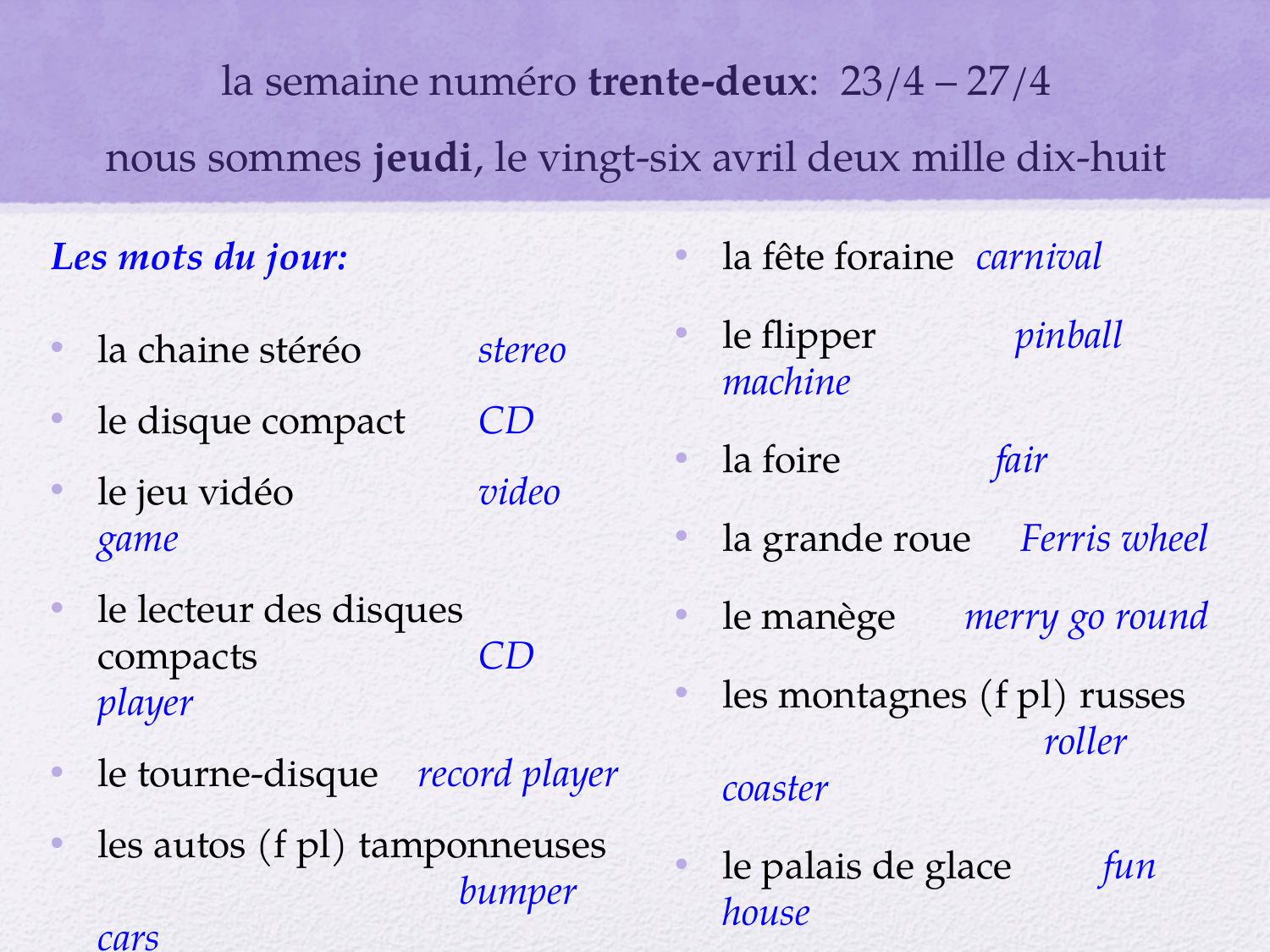

# la semaine numéro trente-deux:  23/4 – 27/4 nous sommes jeudi, le vingt-six avril deux mille dix-huit
Les mots du jour:
la chaine stéréo	stereo
le disque compact	CD
le jeu vidéo		video game
le lecteur des disques compacts		CD player
le tourne-disque    record player
les autos (f pl) tamponneuses		           bumper cars
le carrousel	      merry go round
la fête foraine	carnival
le flipper	    pinball machine
la foire		  fair
la grande roue     Ferris wheel
le manège       merry go round
les montagnes (f pl) russes		       roller coaster
le palais de glace	fun house
le popcorn		popcorn